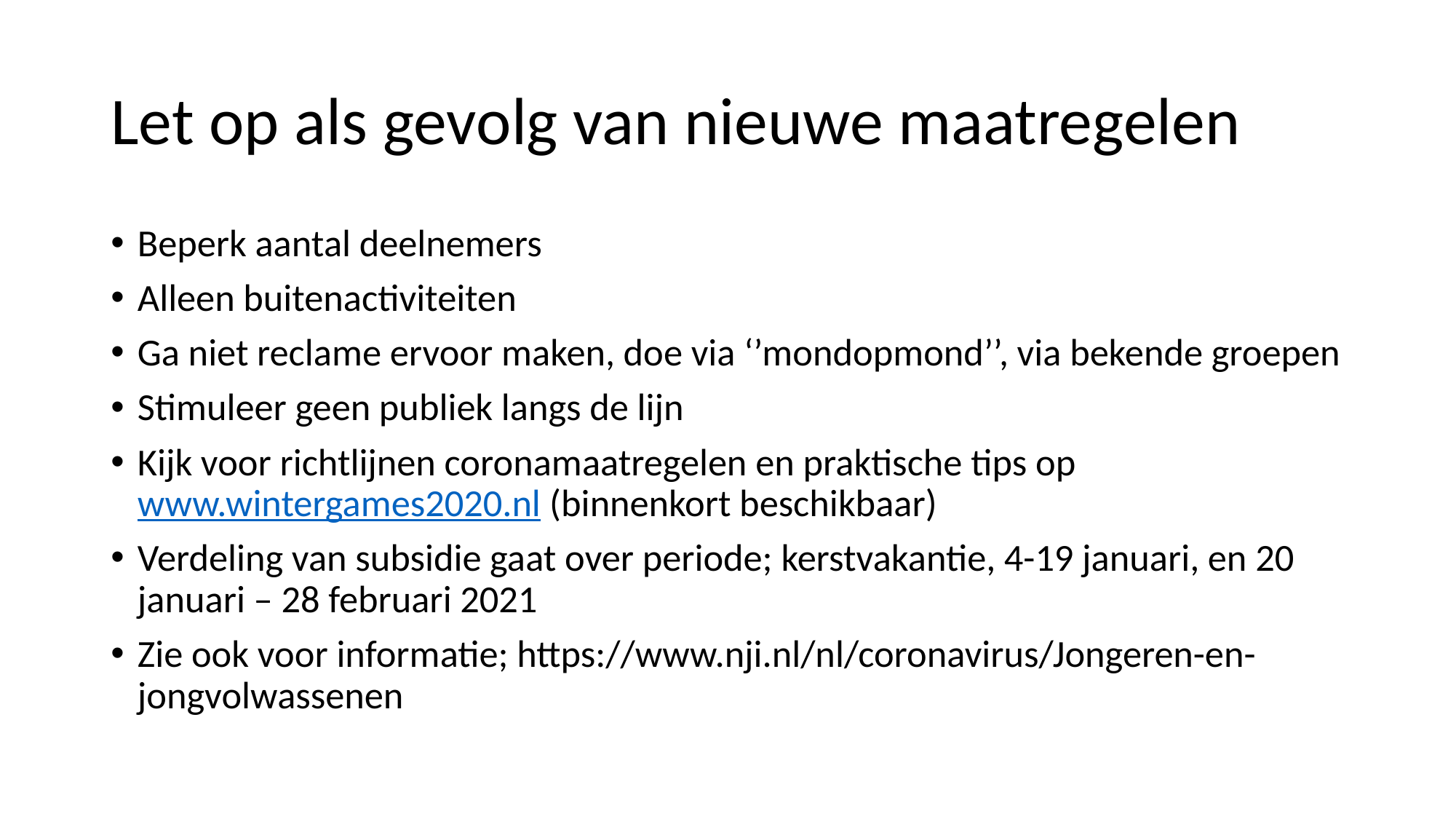

# Let op als gevolg van nieuwe maatregelen
Beperk aantal deelnemers
Alleen buitenactiviteiten
Ga niet reclame ervoor maken, doe via ‘’mondopmond’’, via bekende groepen
Stimuleer geen publiek langs de lijn
Kijk voor richtlijnen coronamaatregelen en praktische tips op www.wintergames2020.nl (binnenkort beschikbaar)
Verdeling van subsidie gaat over periode; kerstvakantie, 4-19 januari, en 20 januari – 28 februari 2021
Zie ook voor informatie; https://www.nji.nl/nl/coronavirus/Jongeren-en-jongvolwassenen